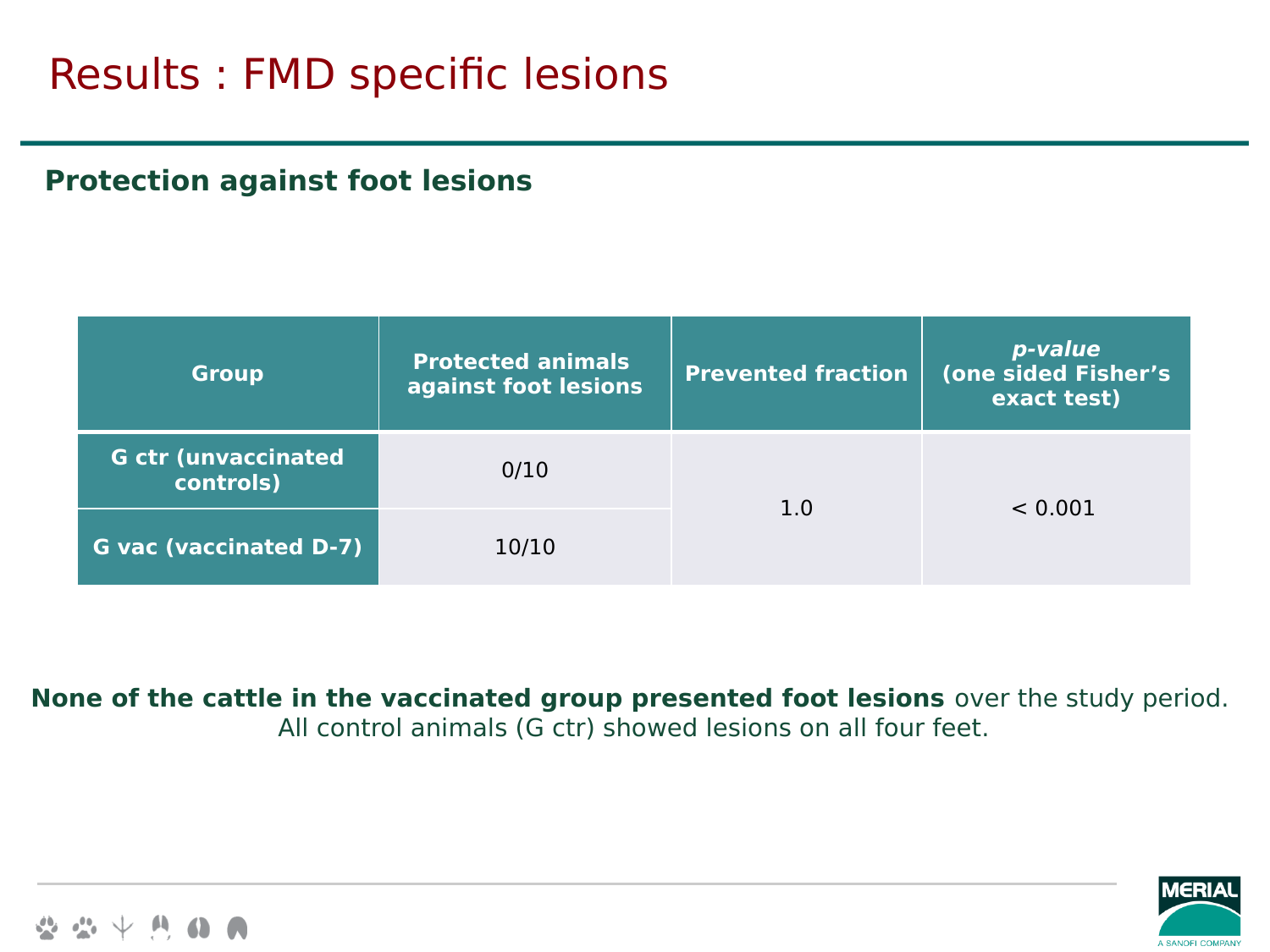

# Results : FMD specific lesions
Protection against foot lesions
| Group | Protected animals against foot lesions | Prevented fraction | p-value (one sided Fisher’s exact test) |
| --- | --- | --- | --- |
| G ctr (unvaccinated controls) | 0/10 | 1.0 | < 0.001 |
| G vac (vaccinated D-7) | 10/10 |  |  |
None of the cattle in the vaccinated group presented foot lesions over the study period.
All control animals (G ctr) showed lesions on all four feet.